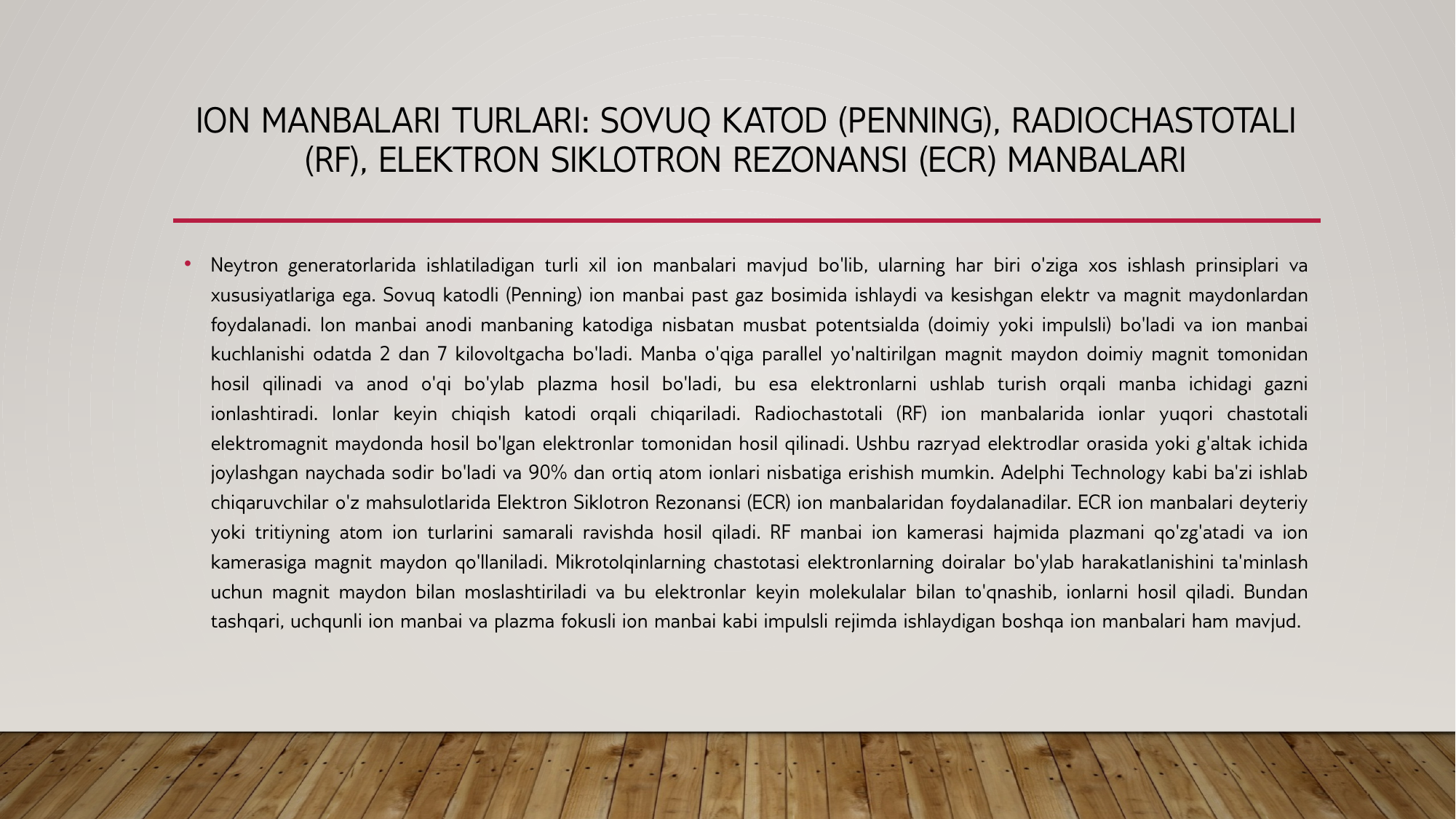

# Ion Manbalari Turlari: Sovuq katod (Penning), Radiochastotali (RF), Elektron Siklotron Rezonansi (ECR) manbalari
Neytron generatorlarida ishlatiladigan turli xil ion manbalari mavjud bo'lib, ularning har biri o'ziga xos ishlash prinsiplari va xususiyatlariga ega. Sovuq katodli (Penning) ion manbai past gaz bosimida ishlaydi va kesishgan elektr va magnit maydonlardan foydalanadi. Ion manbai anodi manbaning katodiga nisbatan musbat potentsialda (doimiy yoki impulsli) bo'ladi va ion manbai kuchlanishi odatda 2 dan 7 kilovoltgacha bo'ladi. Manba o'qiga parallel yo'naltirilgan magnit maydon doimiy magnit tomonidan hosil qilinadi va anod o'qi bo'ylab plazma hosil bo'ladi, bu esa elektronlarni ushlab turish orqali manba ichidagi gazni ionlashtiradi. Ionlar keyin chiqish katodi orqali chiqariladi. Radiochastotali (RF) ion manbalarida ionlar yuqori chastotali elektromagnit maydonda hosil bo'lgan elektronlar tomonidan hosil qilinadi. Ushbu razryad elektrodlar orasida yoki g'altak ichida joylashgan naychada sodir bo'ladi va 90% dan ortiq atom ionlari nisbatiga erishish mumkin. Adelphi Technology kabi ba'zi ishlab chiqaruvchilar o'z mahsulotlarida Elektron Siklotron Rezonansi (ECR) ion manbalaridan foydalanadilar. ECR ion manbalari deyteriy yoki tritiyning atom ion turlarini samarali ravishda hosil qiladi. RF manbai ion kamerasi hajmida plazmani qo'zg'atadi va ion kamerasiga magnit maydon qo'llaniladi. Mikrotolqinlarning chastotasi elektronlarning doiralar bo'ylab harakatlanishini ta'minlash uchun magnit maydon bilan moslashtiriladi va bu elektronlar keyin molekulalar bilan to'qnashib, ionlarni hosil qiladi. Bundan tashqari, uchqunli ion manbai va plazma fokusli ion manbai kabi impulsli rejimda ishlaydigan boshqa ion manbalari ham mavjud.